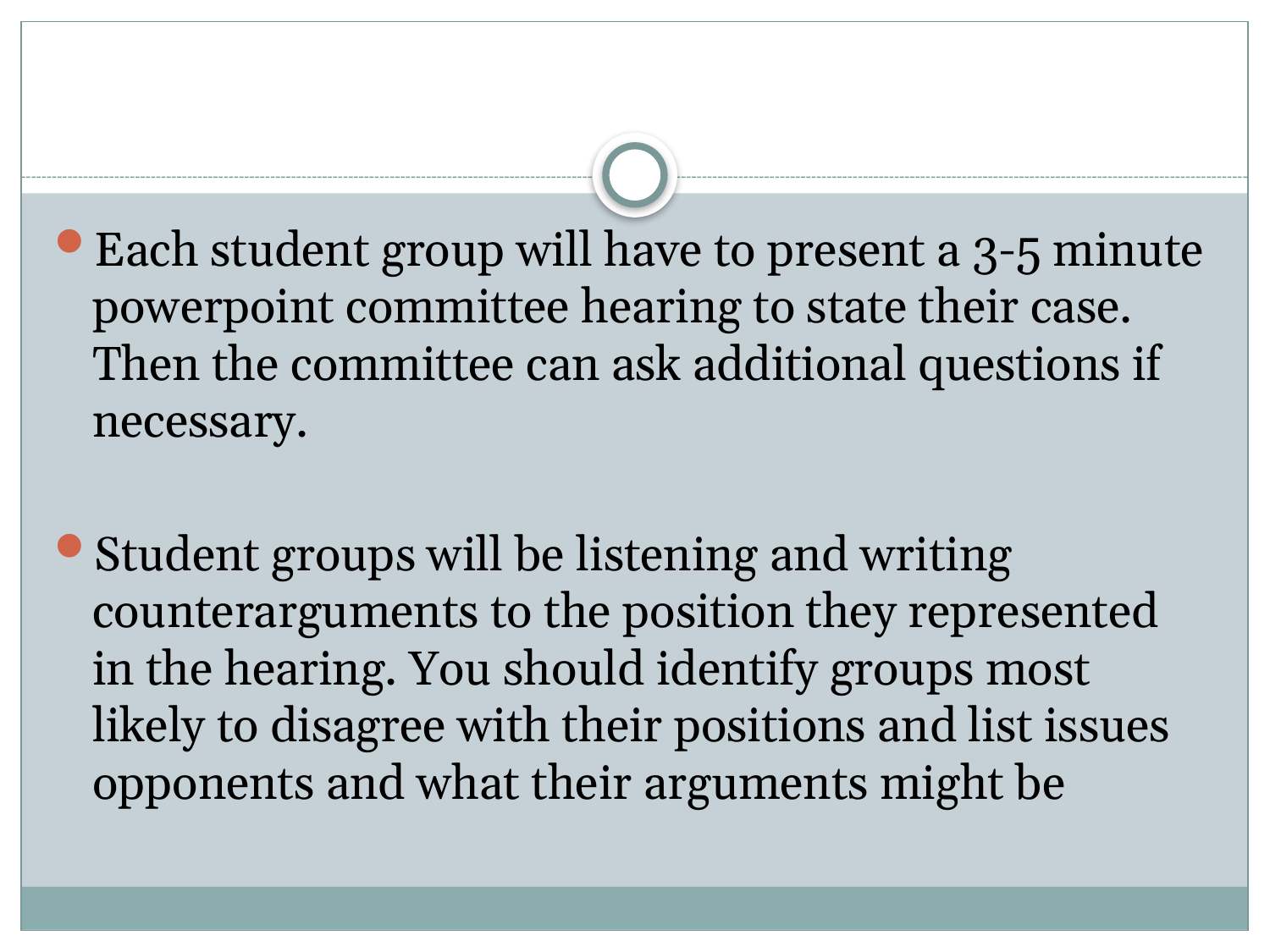

#
Each student group will have to present a 3-5 minute powerpoint committee hearing to state their case. Then the committee can ask additional questions if necessary.

Student groups will be listening and writing counterarguments to the position they represented in the hearing. You should identify groups most likely to disagree with their positions and list issues opponents and what their arguments might be